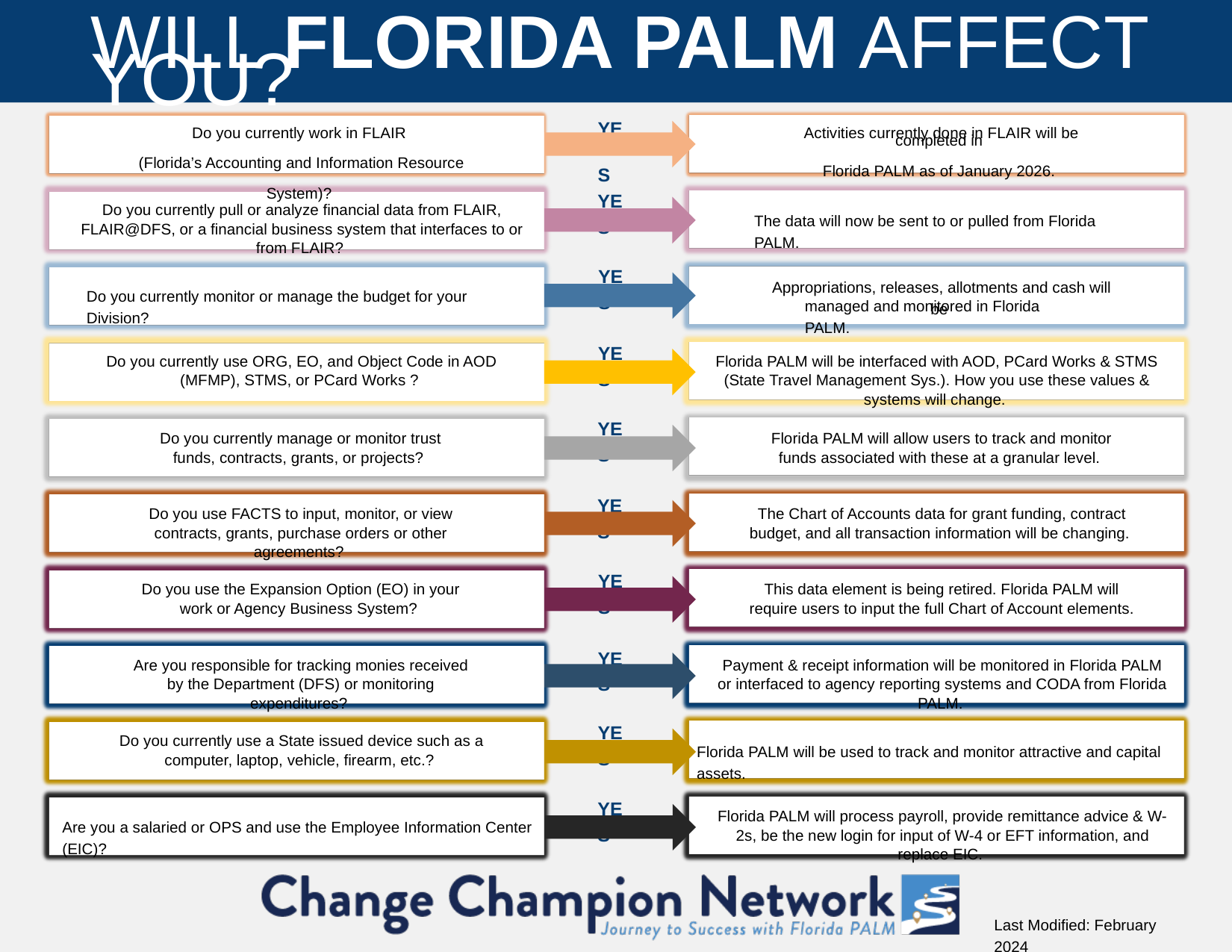

WILL FLORIDA PALM AFFECT YOU?
YES

Do you currently work in FLAIR
(Florida’s Accounting and Information Resource System)?
Activities currently done in FLAIR will be completed in
Florida PALM as of January 2026.

YES

Do you currently pull or analyze financial data from FLAIR, FLAIR@DFS, or a financial business system that interfaces to or from FLAIR?
The data will now be sent to or pulled from Florida PALM.

YES

Appropriations, releases, allotments and cash will be
Do you currently monitor or manage the budget for your Division?
managed and monitored in Florida PALM.

YES

Do you currently use ORG, EO, and Object Code in AOD (MFMP), STMS, or PCard Works ?
Florida PALM will be interfaced with AOD, PCard Works & STMS (State Travel Management Sys.). How you use these values & systems will change.

YES

Do you currently manage or monitor trust funds, contracts, grants, or projects?
Florida PALM will allow users to track and monitor funds associated with these at a granular level.

YES

Do you use FACTS to input, monitor, or view contracts, grants, purchase orders or other agreements?
The Chart of Accounts data for grant funding, contract budget, and all transaction information will be changing.

YES

Do you use the Expansion Option (EO) in your work or Agency Business System?
This data element is being retired. Florida PALM will require users to input the full Chart of Account elements.

YES

Are you responsible for tracking monies received by the Department (DFS) or monitoring expenditures?
Payment & receipt information will be monitored in Florida PALM or interfaced to agency reporting systems and CODA from Florida PALM.

YES

Do you currently use a State issued device such as a computer, laptop, vehicle, firearm, etc.?
Florida PALM will be used to track and monitor attractive and capital assets.

YES

Florida PALM will process payroll, provide remittance advice & W-2s, be the new login for input of W-4 or EFT information, and replace EIC.
Are you a salaried or OPS and use the Employee Information Center (EIC)?

Last Modified: February 2024